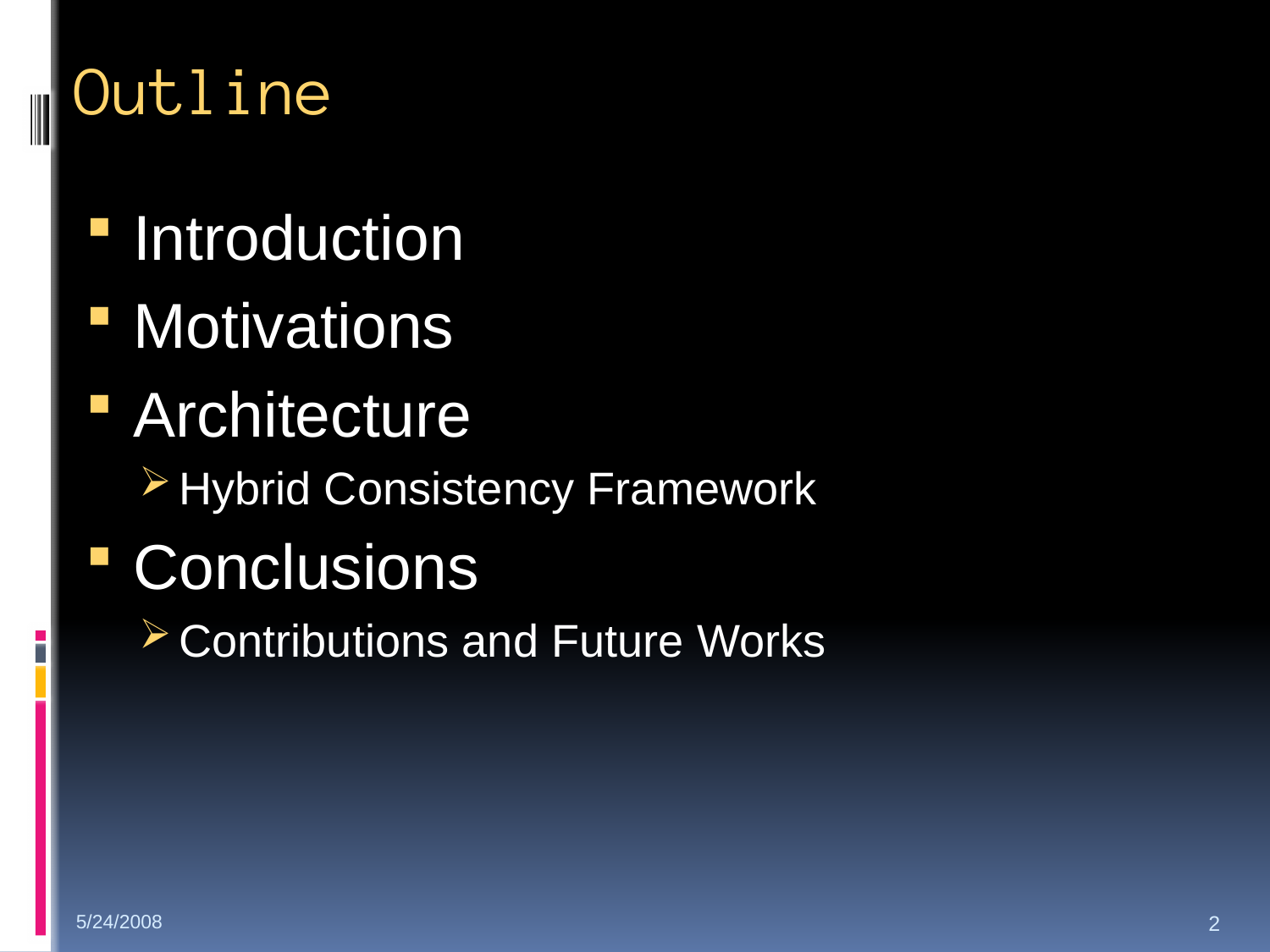

# Outline
Introduction
Motivations
Architecture
Hybrid Consistency Framework
Conclusions
Contributions and Future Works
5/24/2008
2